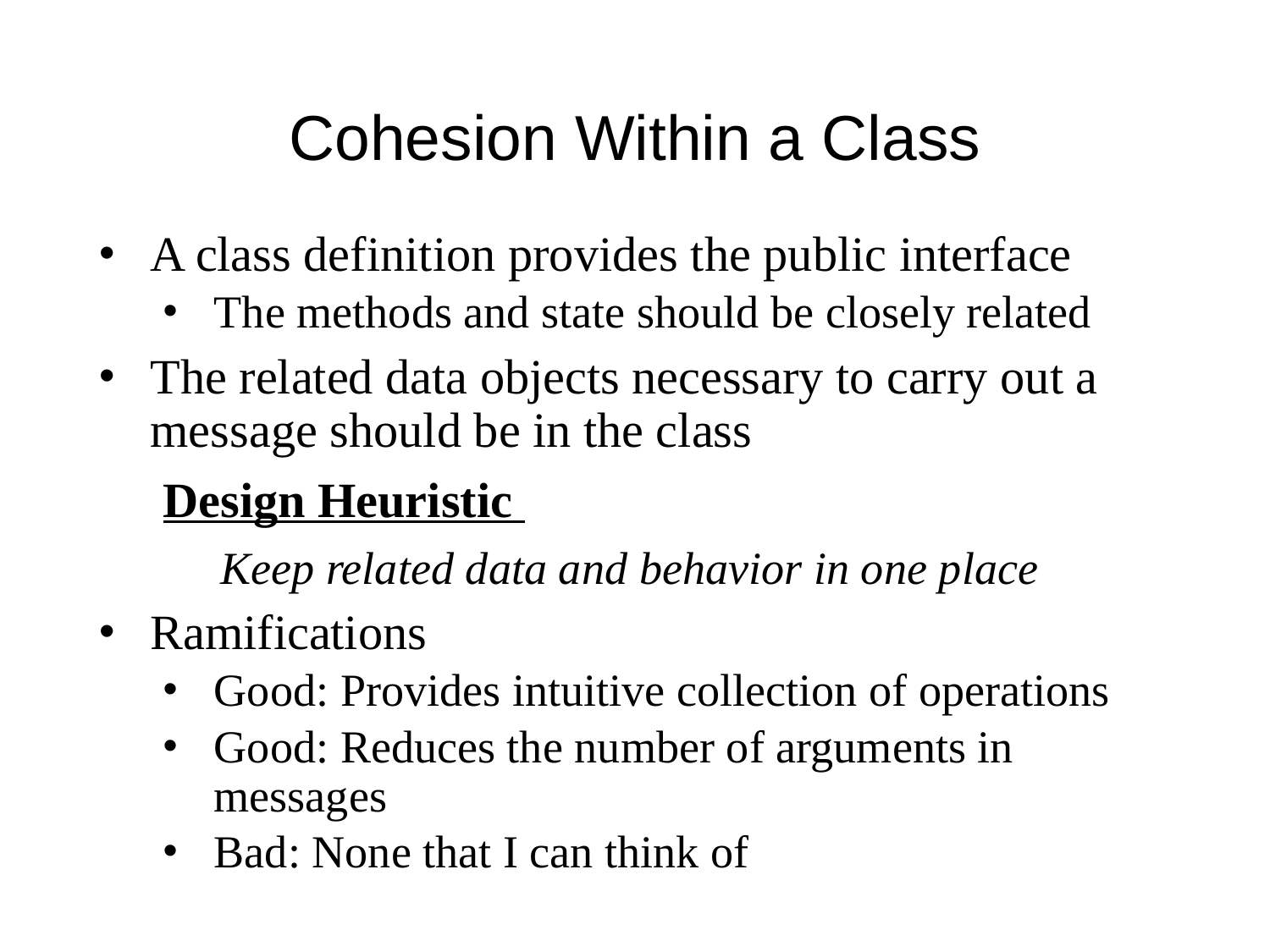

# Cohesion Within a Class
A class definition provides the public interface
The methods and state should be closely related
The related data objects necessary to carry out a message should be in the class
Design Heuristic
     Keep related data and behavior in one place
Ramifications
Good: Provides intuitive collection of operations
Good: Reduces the number of arguments in messages
Bad: None that I can think of